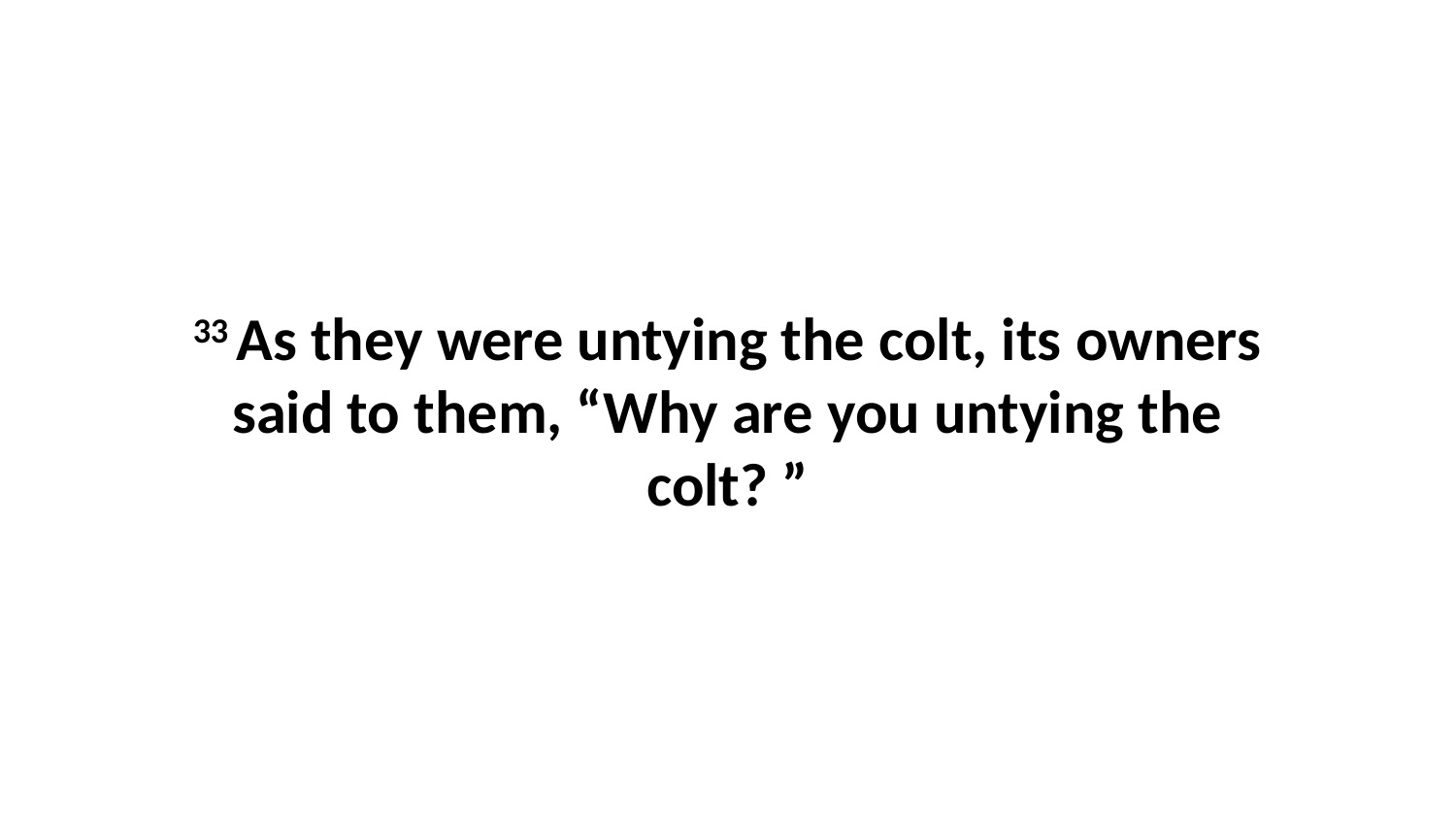

33 As they were untying the colt, its owners said to them, “Why are you untying the colt? ”